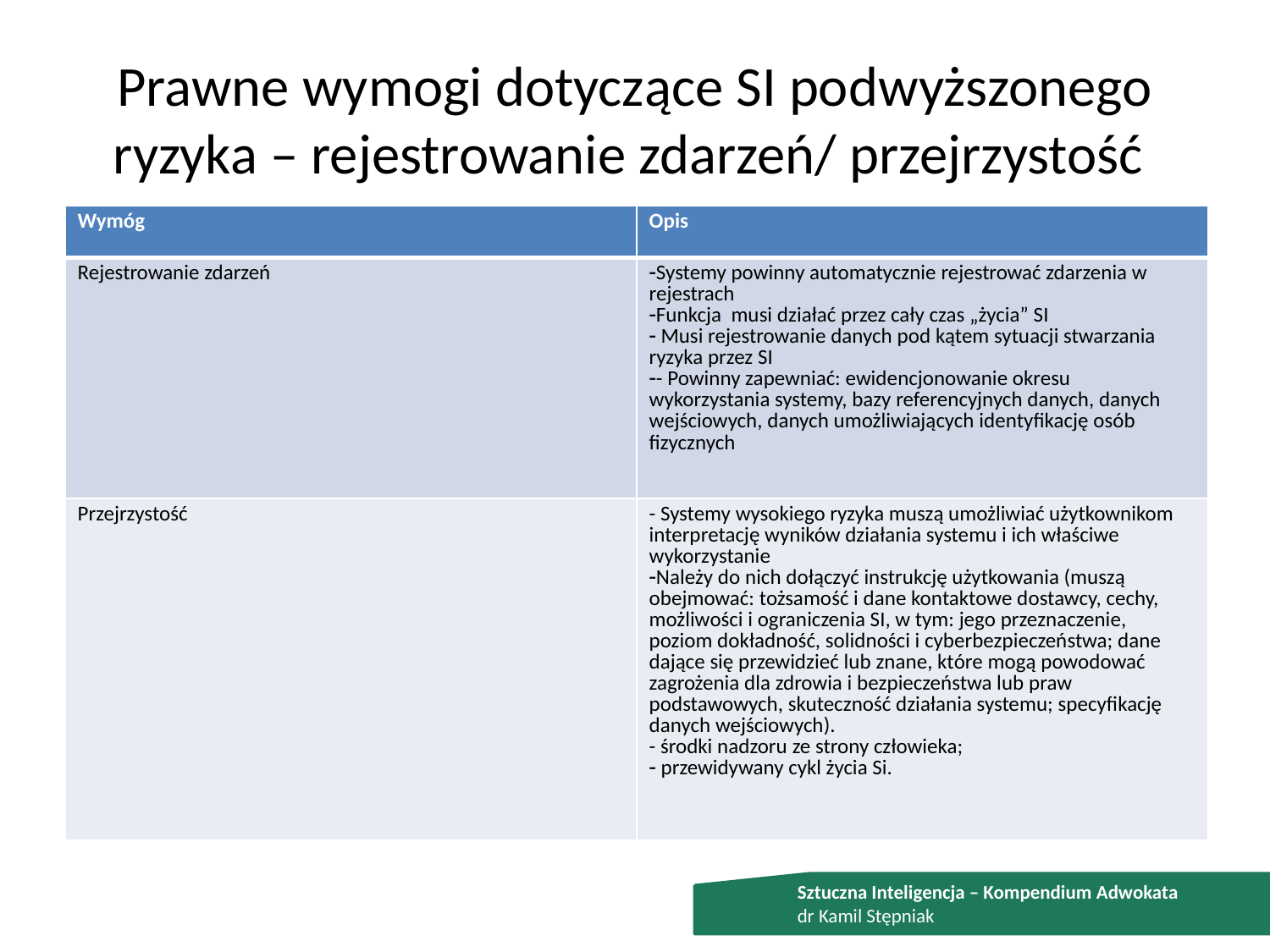

# Prawne wymogi dotyczące SI podwyższonego ryzyka – rejestrowanie zdarzeń/ przejrzystość
| Wymóg | Opis |
| --- | --- |
| Rejestrowanie zdarzeń | Systemy powinny automatycznie rejestrować zdarzenia w rejestrach Funkcja musi działać przez cały czas „życia” SI Musi rejestrowanie danych pod kątem sytuacji stwarzania ryzyka przez SI - Powinny zapewniać: ewidencjonowanie okresu wykorzystania systemy, bazy referencyjnych danych, danych wejściowych, danych umożliwiających identyfikację osób fizycznych |
| Przejrzystość | - Systemy wysokiego ryzyka muszą umożliwiać użytkownikom interpretację wyników działania systemu i ich właściwe wykorzystanie Należy do nich dołączyć instrukcję użytkowania (muszą obejmować: tożsamość i dane kontaktowe dostawcy, cechy, możliwości i ograniczenia SI, w tym: jego przeznaczenie, poziom dokładność, solidności i cyberbezpieczeństwa; dane dające się przewidzieć lub znane, które mogą powodować zagrożenia dla zdrowia i bezpieczeństwa lub praw podstawowych, skuteczność działania systemu; specyfikację danych wejściowych). - środki nadzoru ze strony człowieka; przewidywany cykl życia Si. |

Sztuczna Inteligencja – Kompendium Adwokata
dr Kamil Stępniak